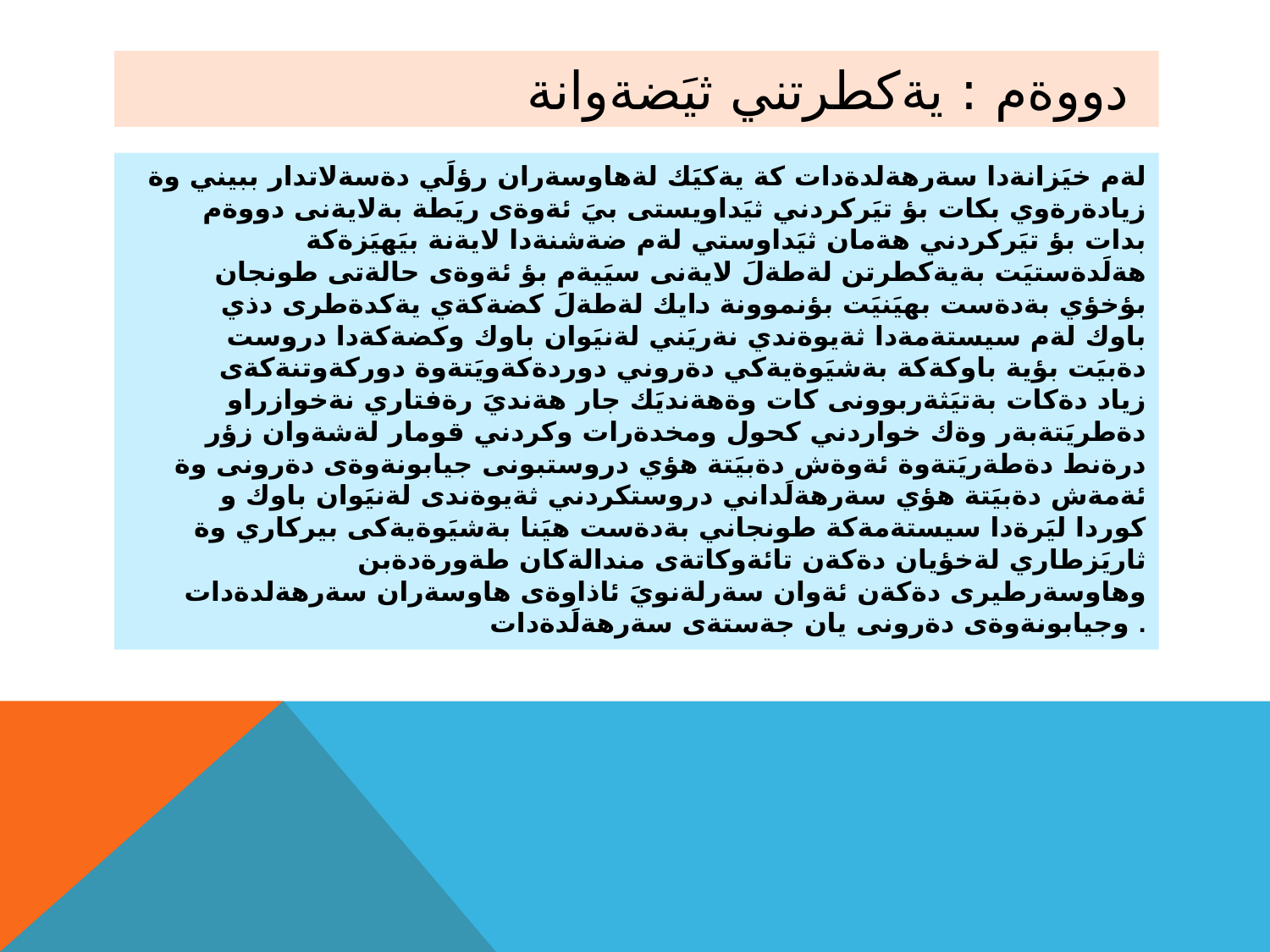

# دووةم : يةكطرتني ثيَضةوانة
لةم خيَزانةدا سةرهةلدةدات كة يةكيَك لةهاوسةران رؤلَي دةسةلاتدار ببيني وة زيادةرةوي بكات بؤ تيَركردني ثيَداويستى بيَ ئةوةى ريَطة بةلايةنى دووةم بدات بؤ تيَركردني هةمان ثيَداوستي لةم ضةشنةدا لايةنة بيَهيَزةكة هةلَدةستيَت بةيةكطرتن لةطةلَ لايةنى سيَيةم بؤ ئةوةى حالةتى طونجان بؤخؤي بةدةست بهيَنيَت بؤنموونة دايك لةطةلَ كضةكةي يةكدةطرى دذي باوك لةم سيستةمةدا ثةيوةندي نةريَني لةنيَوان باوك وكضةكةدا دروست دةبيَت بؤية باوكةكة بةشيَوةيةكي دةروني دوردةكةويَتةوة دوركةوتنةكةى زياد دةكات بةتيَثةربوونى كات وةهةنديَك جار هةنديَ رةفتاري نةخوازراو دةطريَتةبةر وةك خواردني كحول ومخدةرات وكردني قومار لةشةوان زؤر درةنط دةطةريَتةوة ئةوةش دةبيَتة هؤي دروستبونى جيابونةوةى دةرونى وة ئةمةش دةبيَتة هؤي سةرهةلَداني دروستكردني ثةيوةندى لةنيَوان باوك و كوردا ليَرةدا سيستةمةكة طونجاني بةدةست هيَنا بةشيَوةيةكى بيركاري وة ثاريَزطاري لةخؤيان دةكةن تائةوكاتةى مندالةكان طةورةدةبن وهاوسةرطيرى دةكةن ئةوان سةرلةنويَ ئاذاوةى هاوسةران سةرهةلدةدات وجيابونةوةى دةرونى يان جةستةى سةرهةلَدةدات .